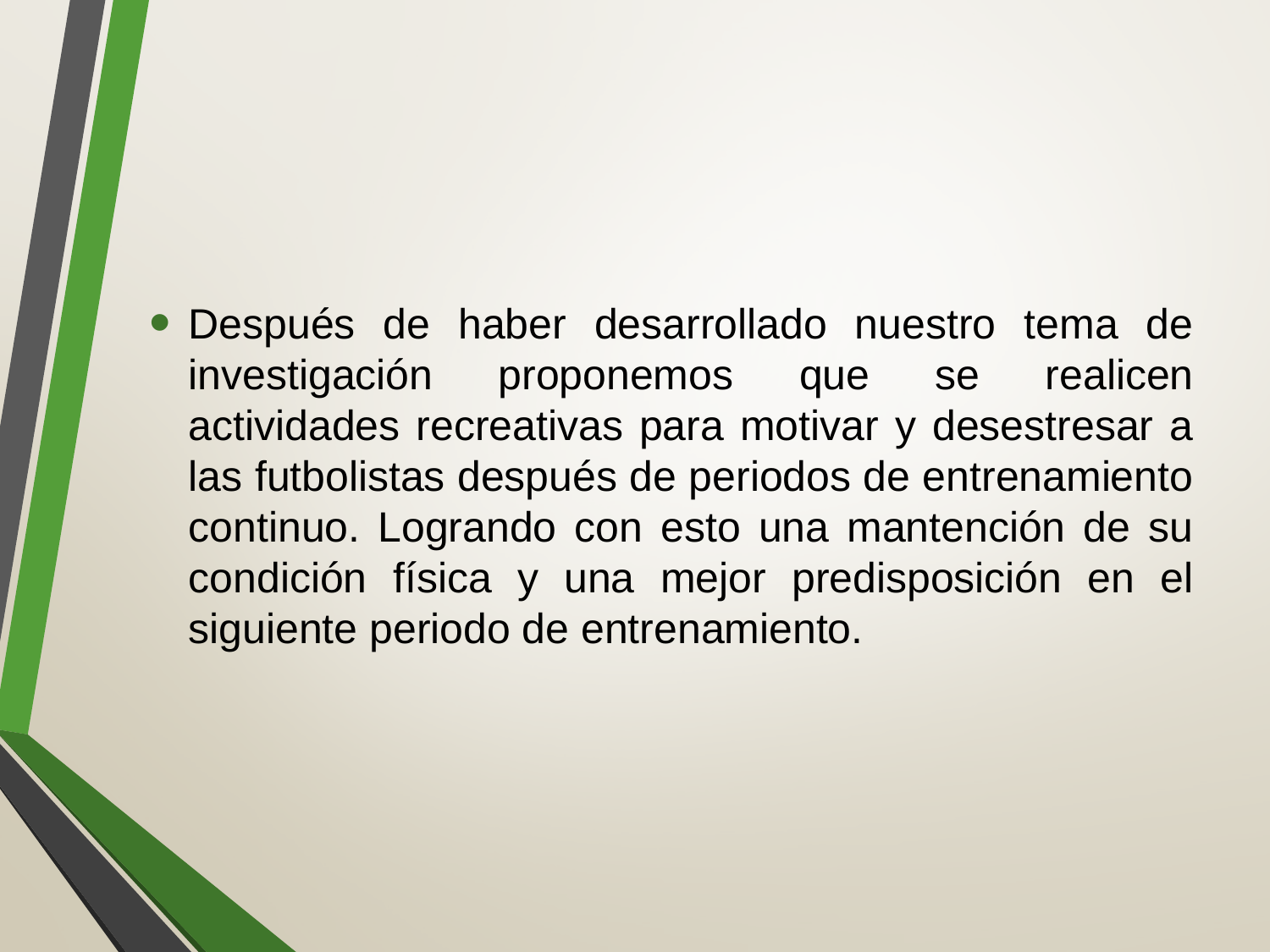

Después de haber desarrollado nuestro tema de investigación proponemos que se realicen actividades recreativas para motivar y desestresar a las futbolistas después de periodos de entrenamiento continuo. Logrando con esto una mantención de su condición física y una mejor predisposición en el siguiente periodo de entrenamiento.